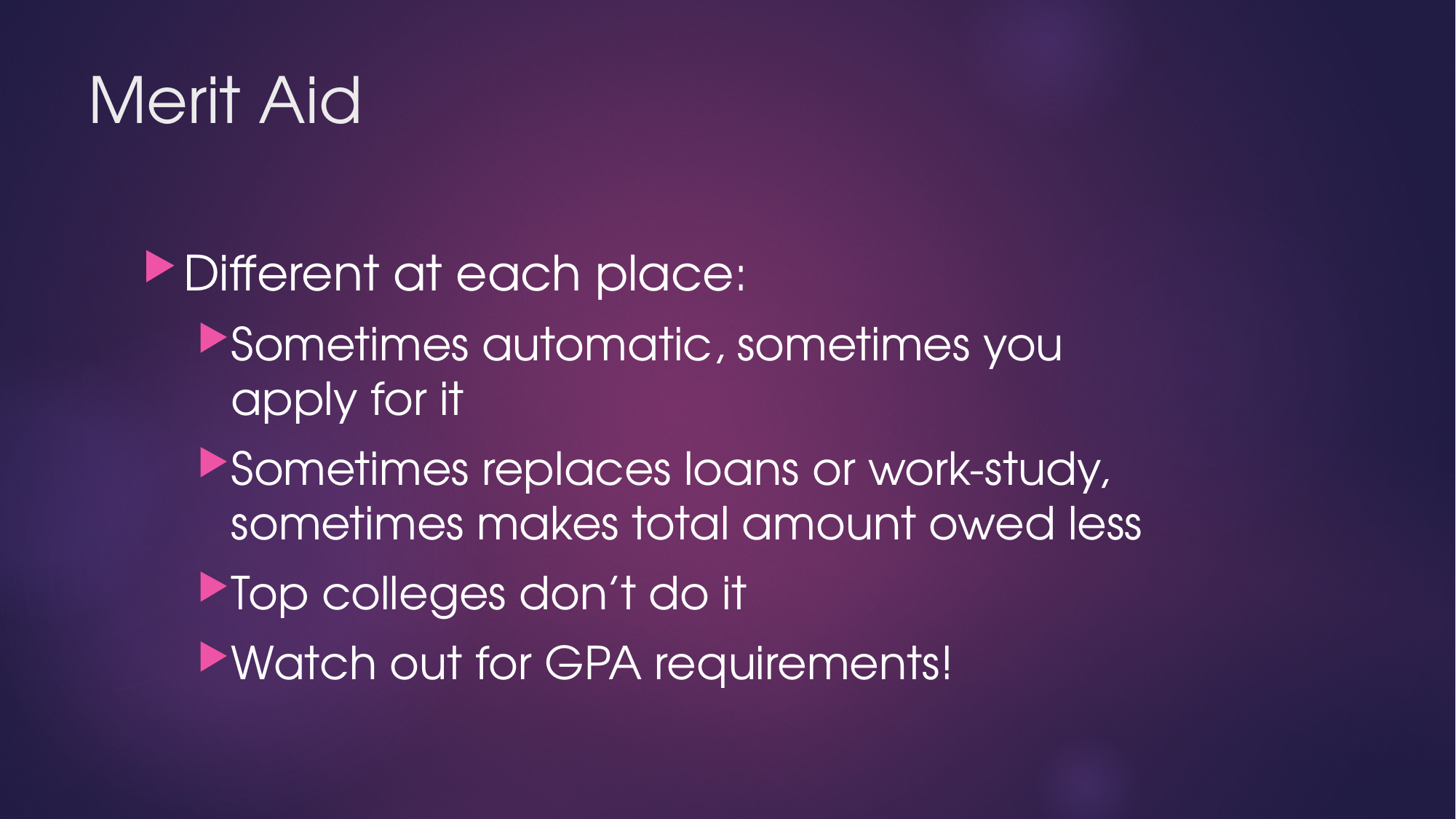

# Merit Aid
Different at each place:
Sometimes automatic, sometimes you apply for it
Sometimes replaces loans or work-study, sometimes makes total amount owed less
Top colleges don’t do it
Watch out for GPA requirements!